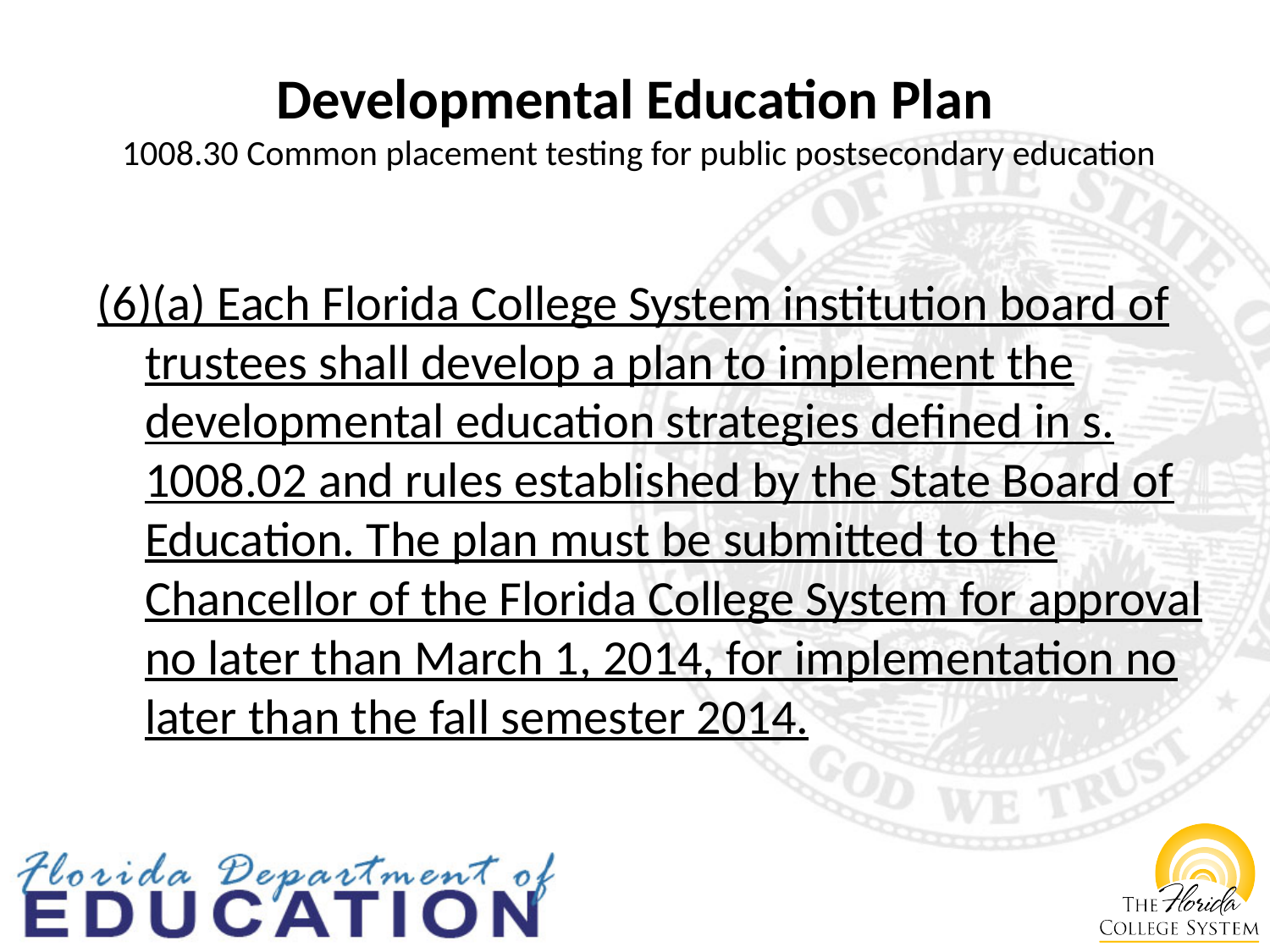

# Developmental Education Plan 1008.30 Common placement testing for public postsecondary education
(6)(a) Each Florida College System institution board of trustees shall develop a plan to implement the developmental education strategies defined in s. 1008.02 and rules established by the State Board of Education. The plan must be submitted to the Chancellor of the Florida College System for approval no later than March 1, 2014, for implementation no later than the fall semester 2014.